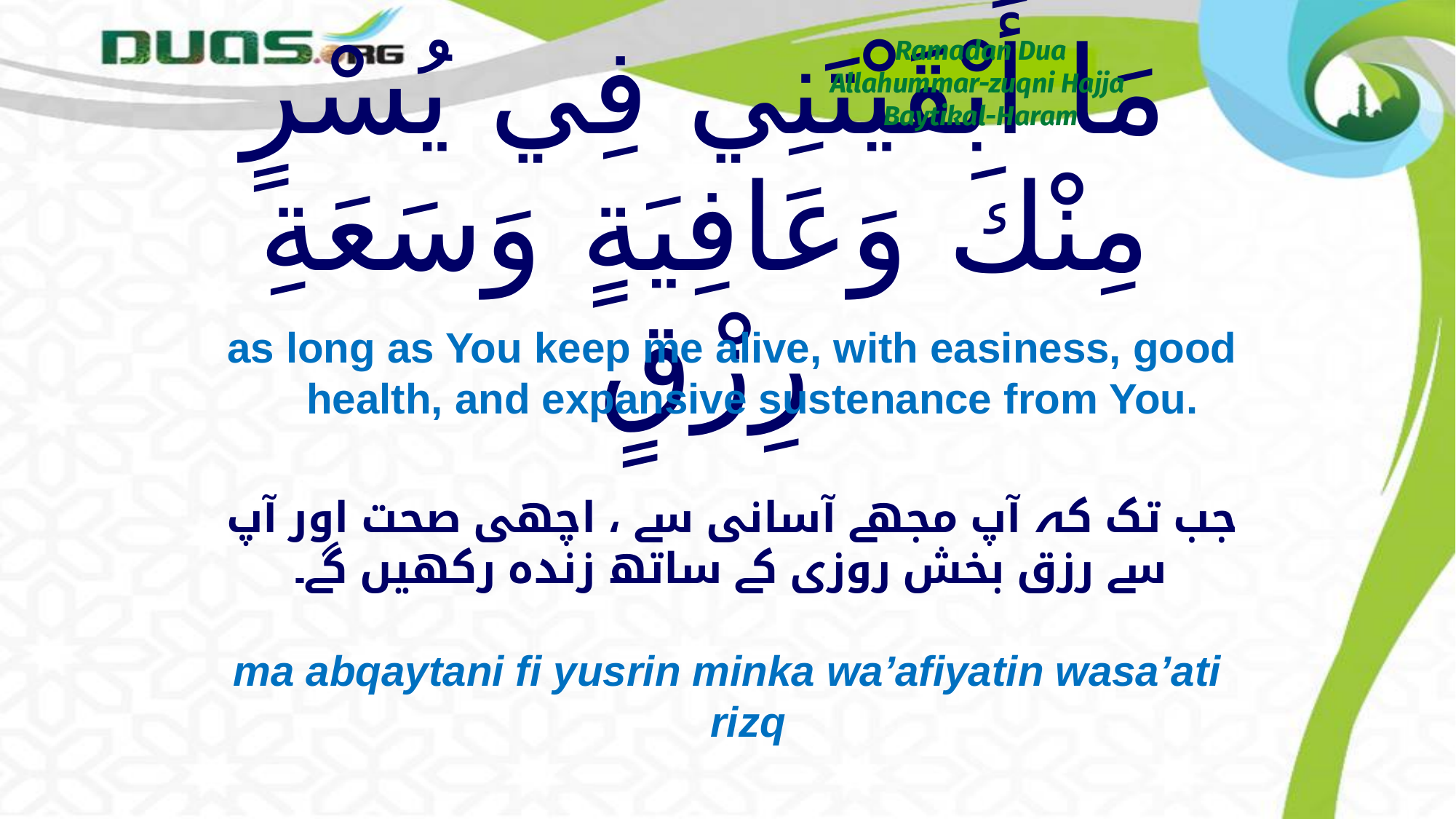

Ramadan Dua
Allahummar-zuqni Hajja
Baytikal-Haram

# مَا أَبْقَيْتَنِي فِي يُسْرٍ مِنْكَ وَعَافِيَةٍ وَسَعَةِ رِزْقٍ
as long as You keep me alive, with easiness, good health, and expansive sustenance from You.

جب تک کہ آپ مجھے آسانی سے ، اچھی صحت اور آپ سے رزق بخش روزی کے ساتھ زندہ رکھیں گے۔

ma abqaytani fi yusrin minka wa’afiyatin wasa’ati rizq